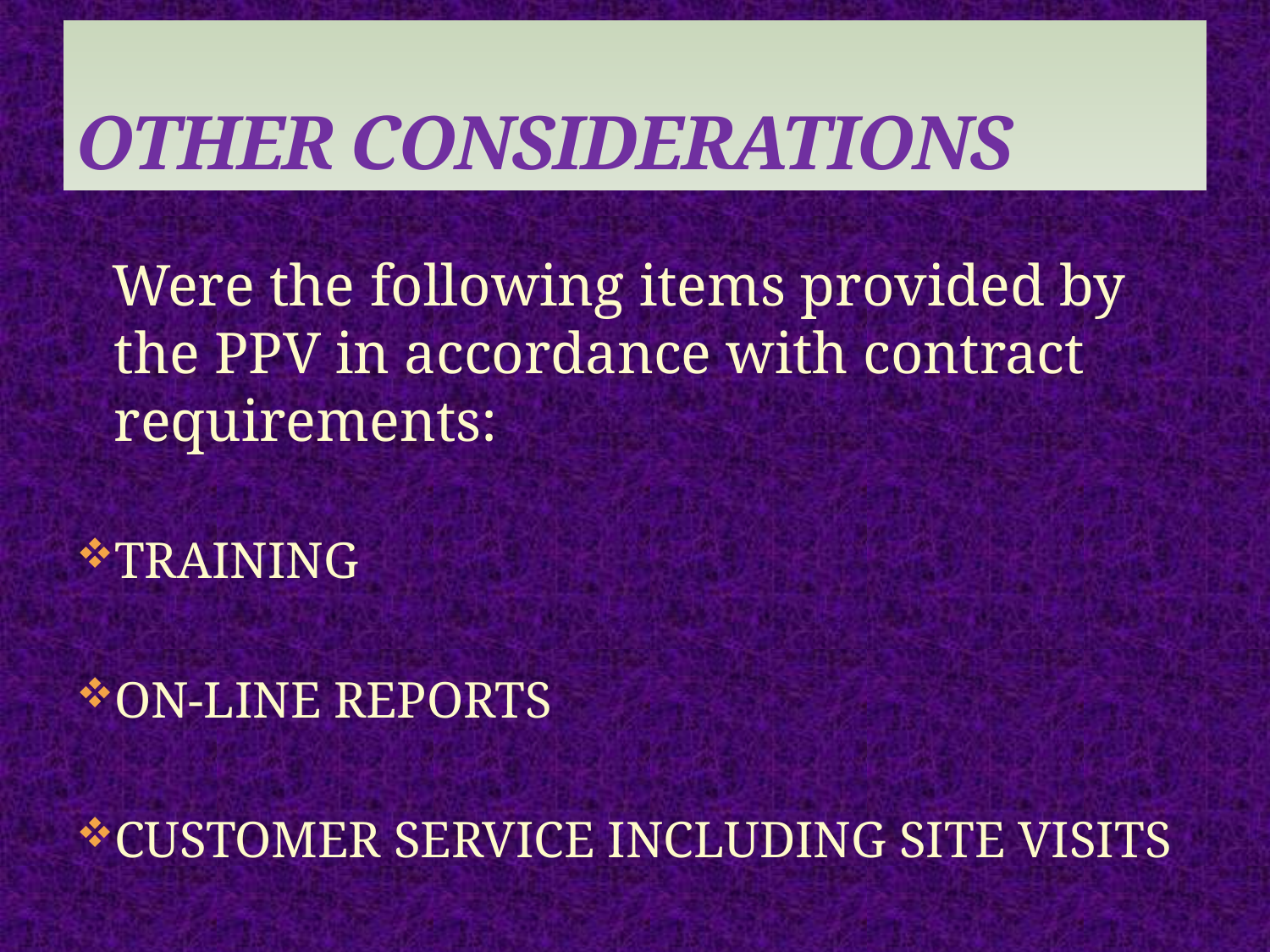

# OTHER CONSIDERATIONS
   Were the following items provided by the PPV in accordance with contract requirements:

TRAINING

ON-LINE REPORTS

CUSTOMER SERVICE INCLUDING SITE VISITS